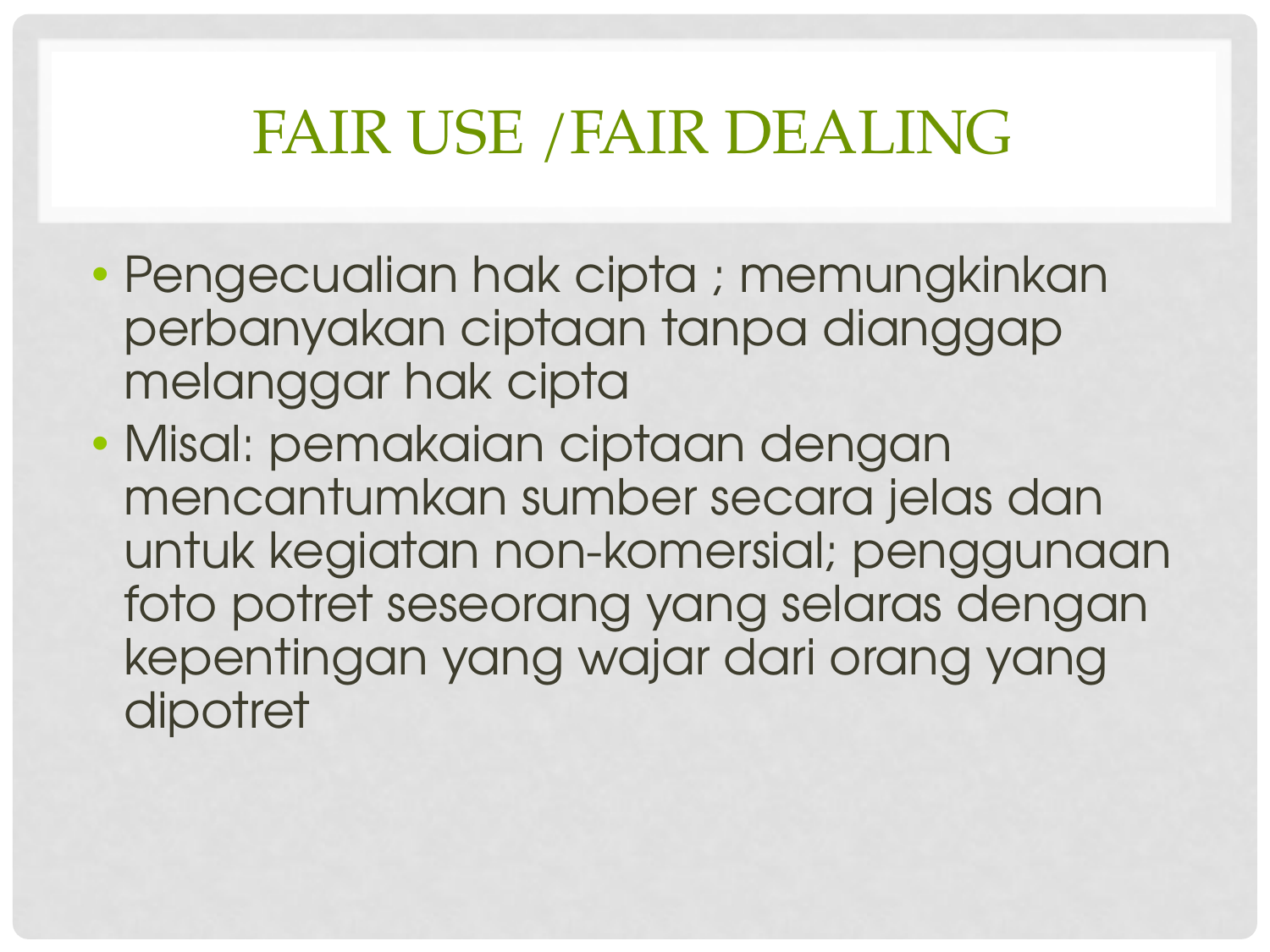

# Fair use /Fair dealing
Pengecualian hak cipta ; memungkinkan perbanyakan ciptaan tanpa dianggap melanggar hak cipta
Misal: pemakaian ciptaan dengan mencantumkan sumber secara jelas dan untuk kegiatan non-komersial; penggunaan foto potret seseorang yang selaras dengan kepentingan yang wajar dari orang yang dipotret